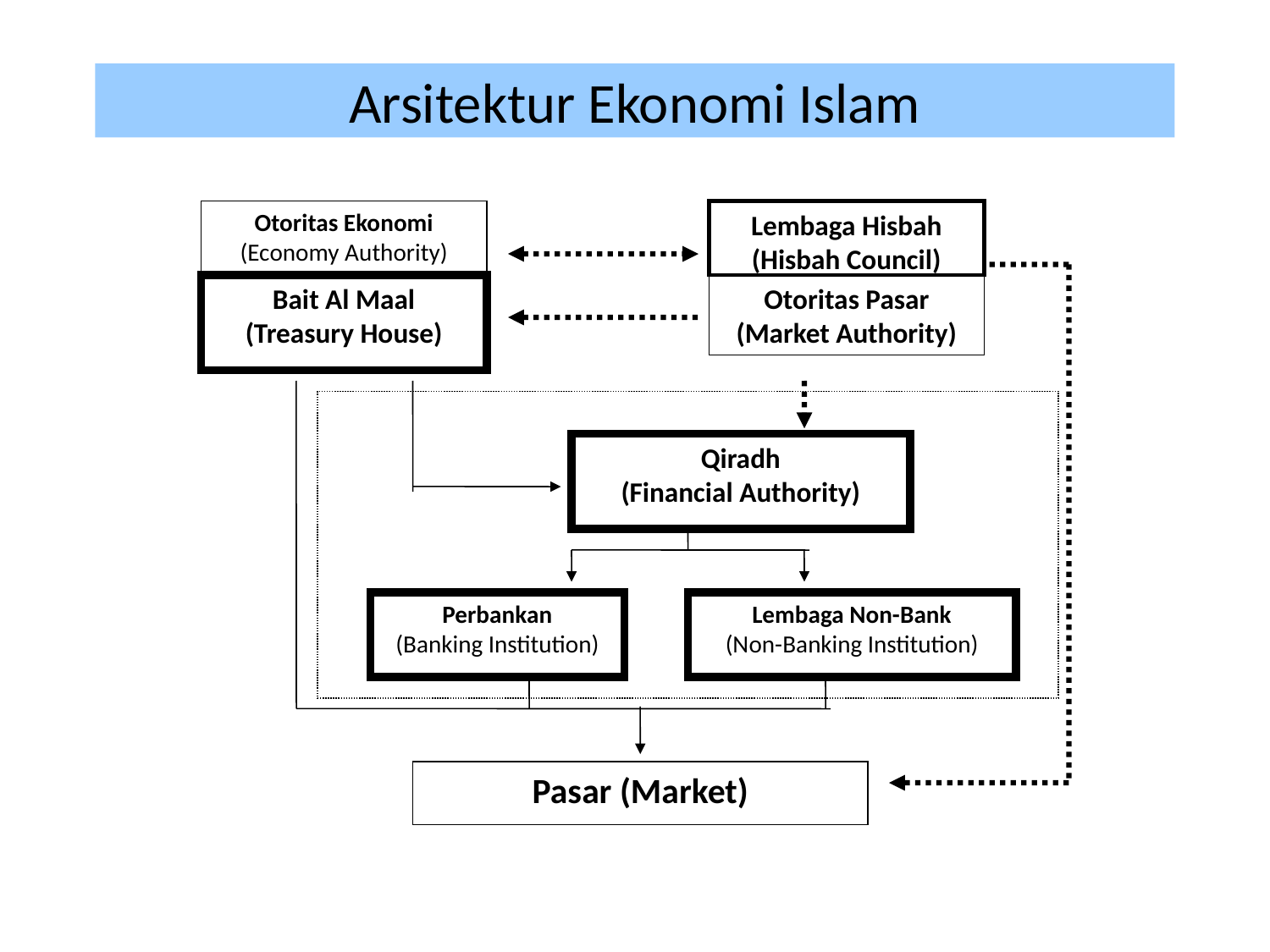

Arsitektur Ekonomi Islam
Otoritas Ekonomi
(Economy Authority)
Lembaga Hisbah
(Hisbah Council)

Bait Al Maal
(Treasury House)
Otoritas Pasar (Market Authority)

Qiradh
(Financial Authority)

Perbankan
(Banking Institution)
Lembaga Non-Bank
(Non-Banking Institution)

Pasar (Market)